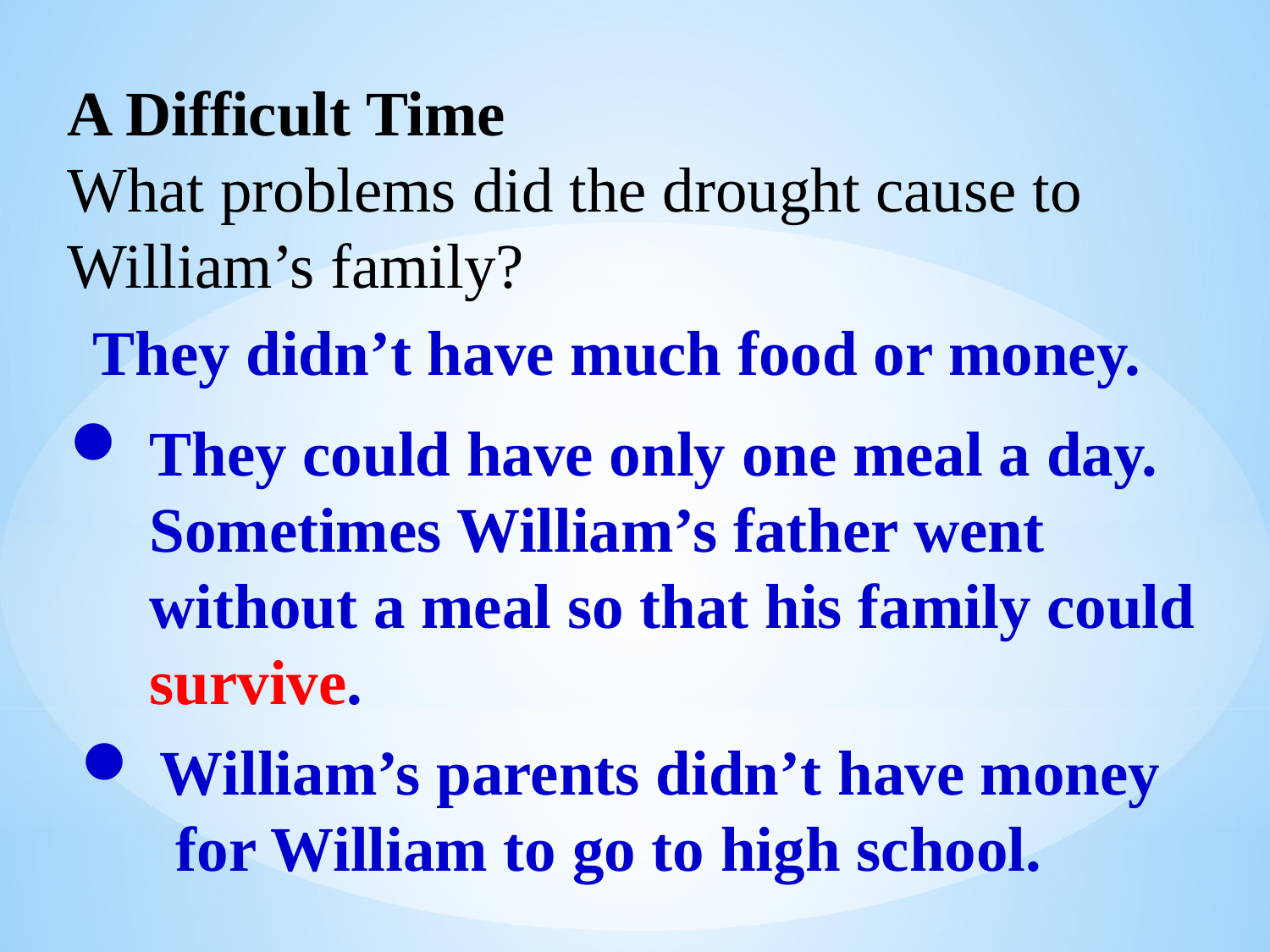

A Difficult Time
What problems did the drought cause to William’s family?
They didn’t have much food or money.
They could have only one meal a day.
     Sometimes William’s father went
     without a meal so that his family could
     survive.
William’s parents didn’t have money
      for William to go to high school.